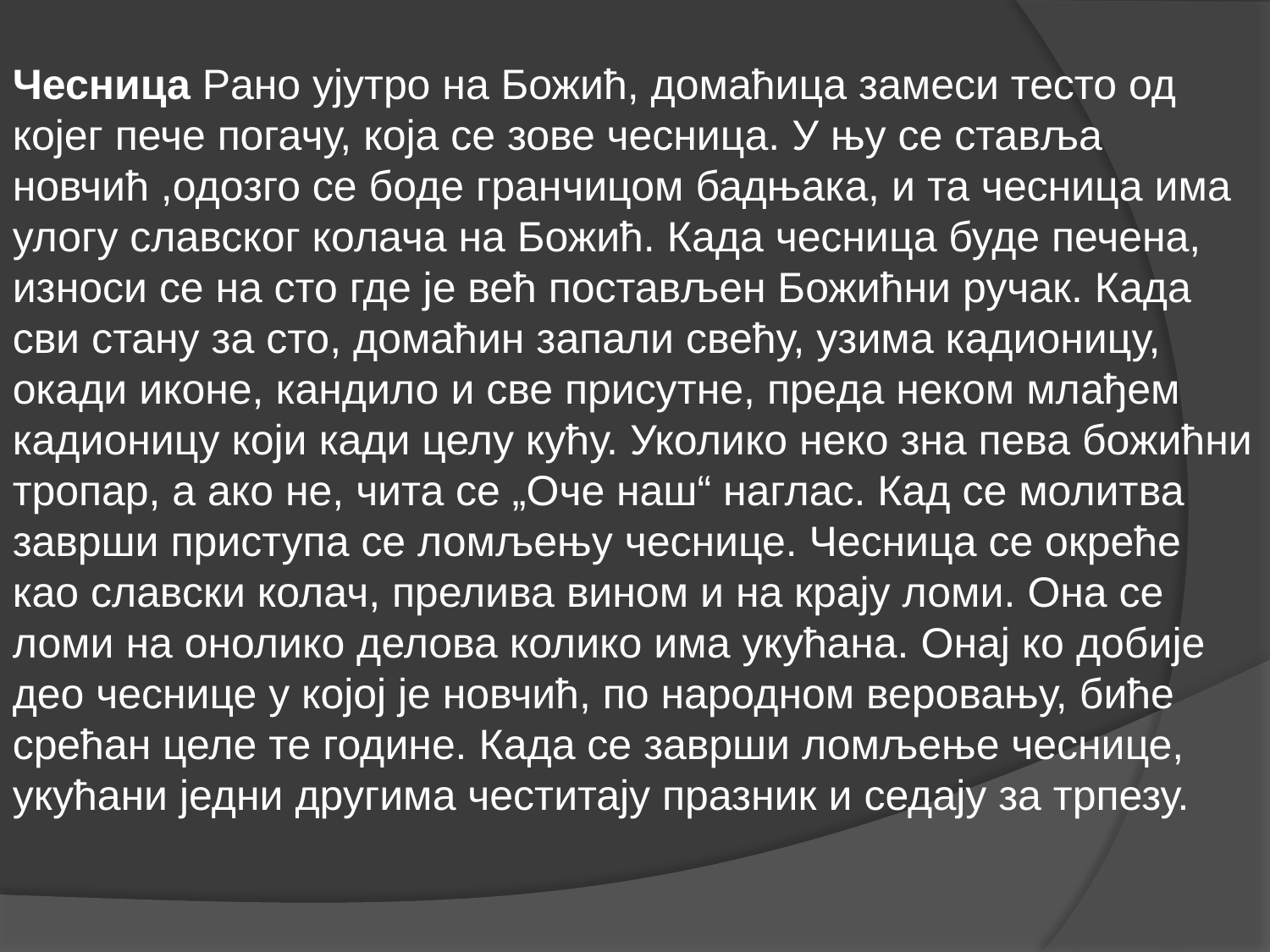

Чесница Рaно ујутро на Божић, домаћица замеси теcто од којег пече погачу, која се зове чесница. У њу се ставља  новчић ,одозго се боде гранчицом бадњака, и та чесница има улогу славског колача на Божић. Када чесница буде печена, износи се на сто где је већ постављен Божићни ручак. Када сви стану за сто, домаћин запали свећу, узима кадионицу, окади иконе, кандило и све присутне, преда неком млађем кадионицу који кади целу кућу. Уколико неко зна пева божићни тропар, а ако не, чита се „Оче наш“ наглас. Кад се молитва заврши приступа се ломљењу чеснице. Чесница се окреће као славски колач, прелива вином и на крају ломи. Она се ломи на онолико делова колико има укућана. Онај ко добије део чеснице у којој је новчић, по народном веровању, биће срећан целе те године. Када се заврши ломљење чеснице, укућани једни другима честитају празник и седају за трпезу.